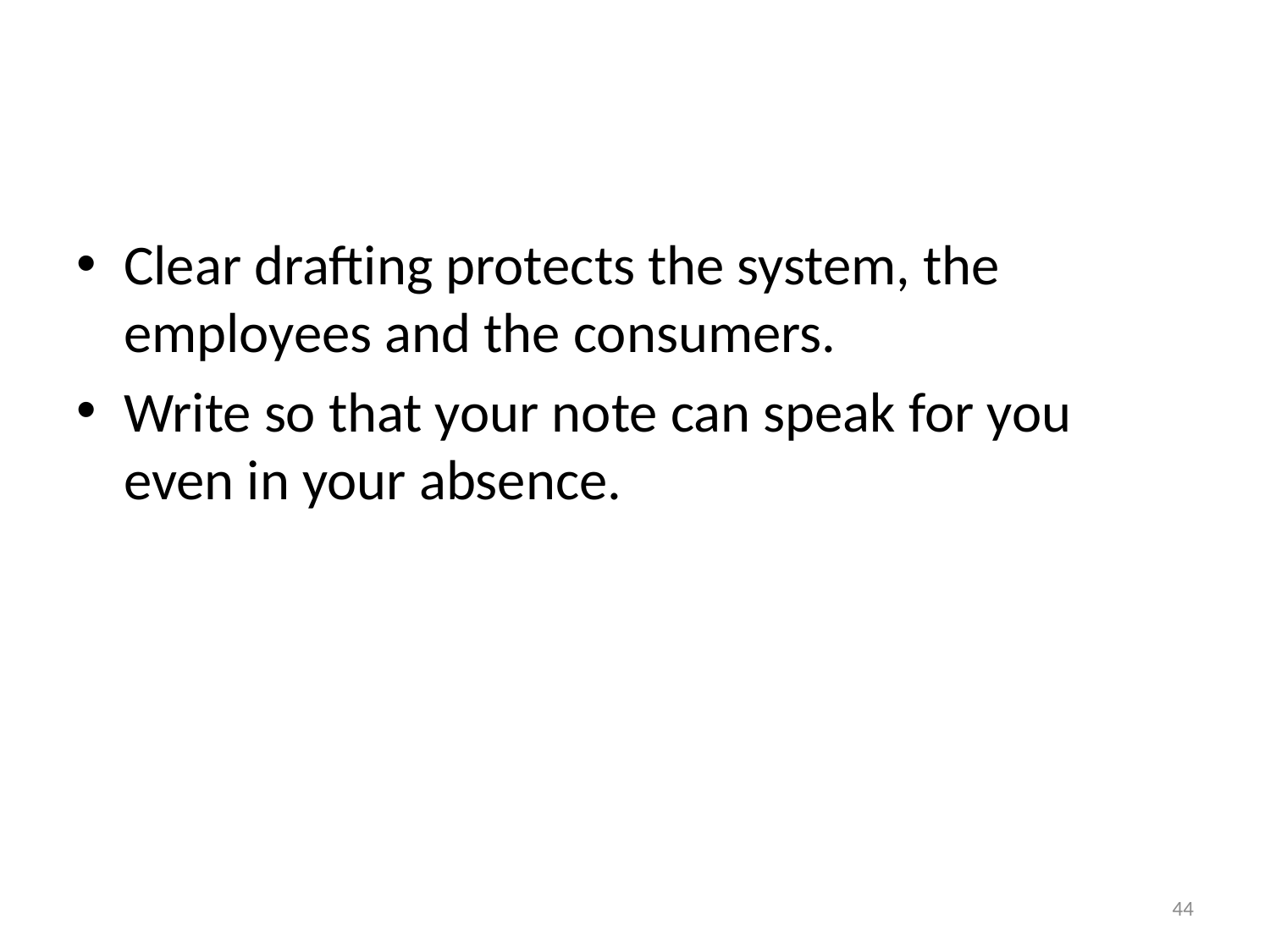

#
Clear drafting protects the system, the employees and the consumers.
Write so that your note can speak for you even in your absence.
44